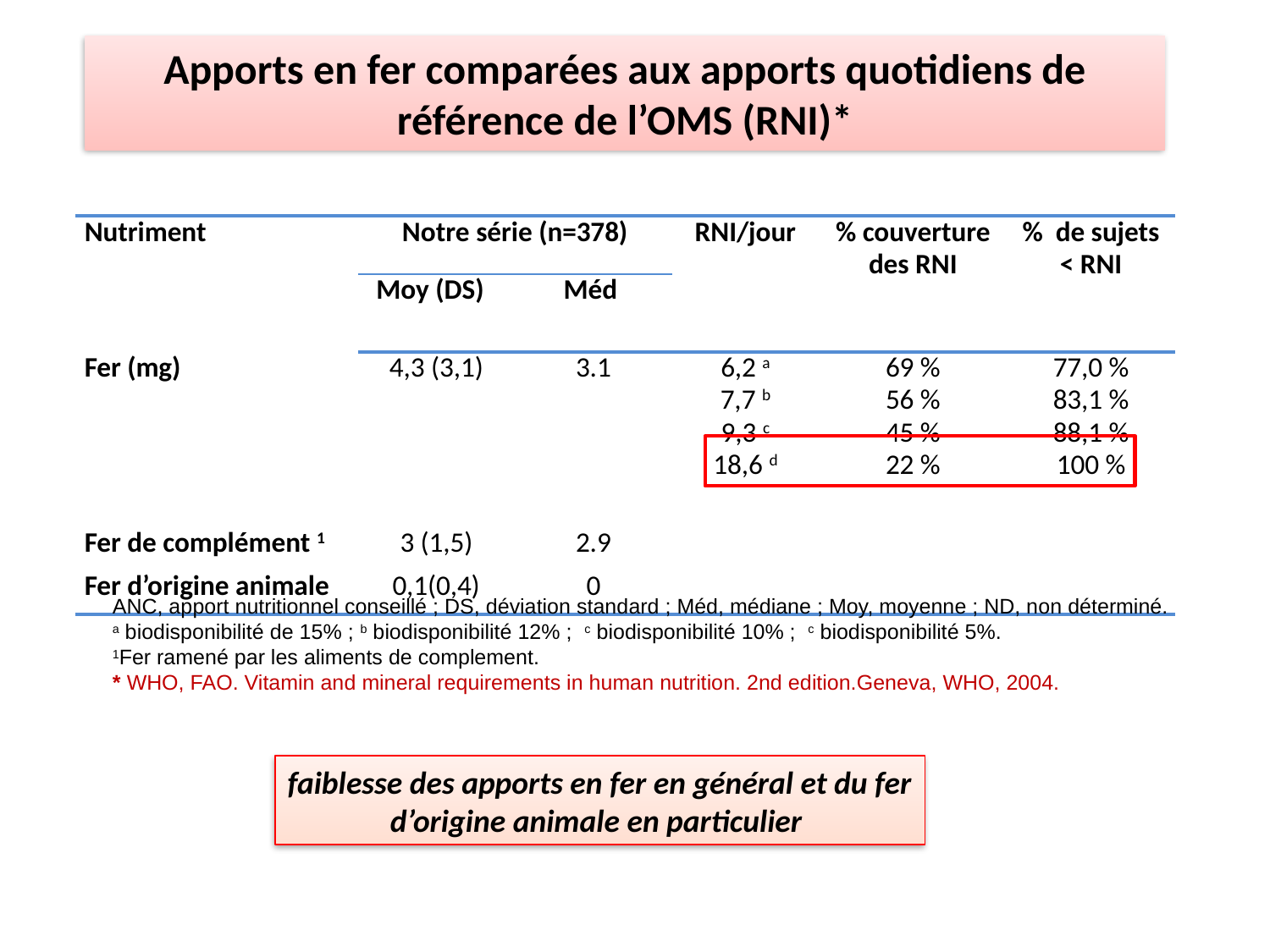

Apports en fer comparées aux apports quotidiens de référence de l’OMS (RNI)*
| Nutriment | Notre série (n=378) |  | RNI/jour | % couverture des RNI | % de sujets < RNI |
| --- | --- | --- | --- | --- | --- |
|  | Moy (DS) | Méd |  |  |  |
| Fer (mg) | 4,3 (3,1) | 3.1 | 6,2 a 7,7 b 9,3 c 18,6 d | 69 % 56 % 45 % 22 % | 77,0 % 83,1 % 88,1 % 100 % |
| Fer de complément 1 | 3 (1,5) | 2.9 |  |  |  |
| Fer d’origine animale | 0,1(0,4) | 0 |  |  |  |

ANC, apport nutritionnel conseillé ; DS, déviation standard ; Méd, médiane ; Moy, moyenne ; ND, non déterminé.
a biodisponibilité de 15% ; b biodisponibilité 12% ;  c biodisponibilité 10% ;  c biodisponibilité 5%.
1Fer ramené par les aliments de complement.
* WHO, FAO. Vitamin and mineral requirements in human nutrition. 2nd edition.Geneva, WHO, 2004.

faiblesse des apports en fer en général et du fer d’origine animale en particulier